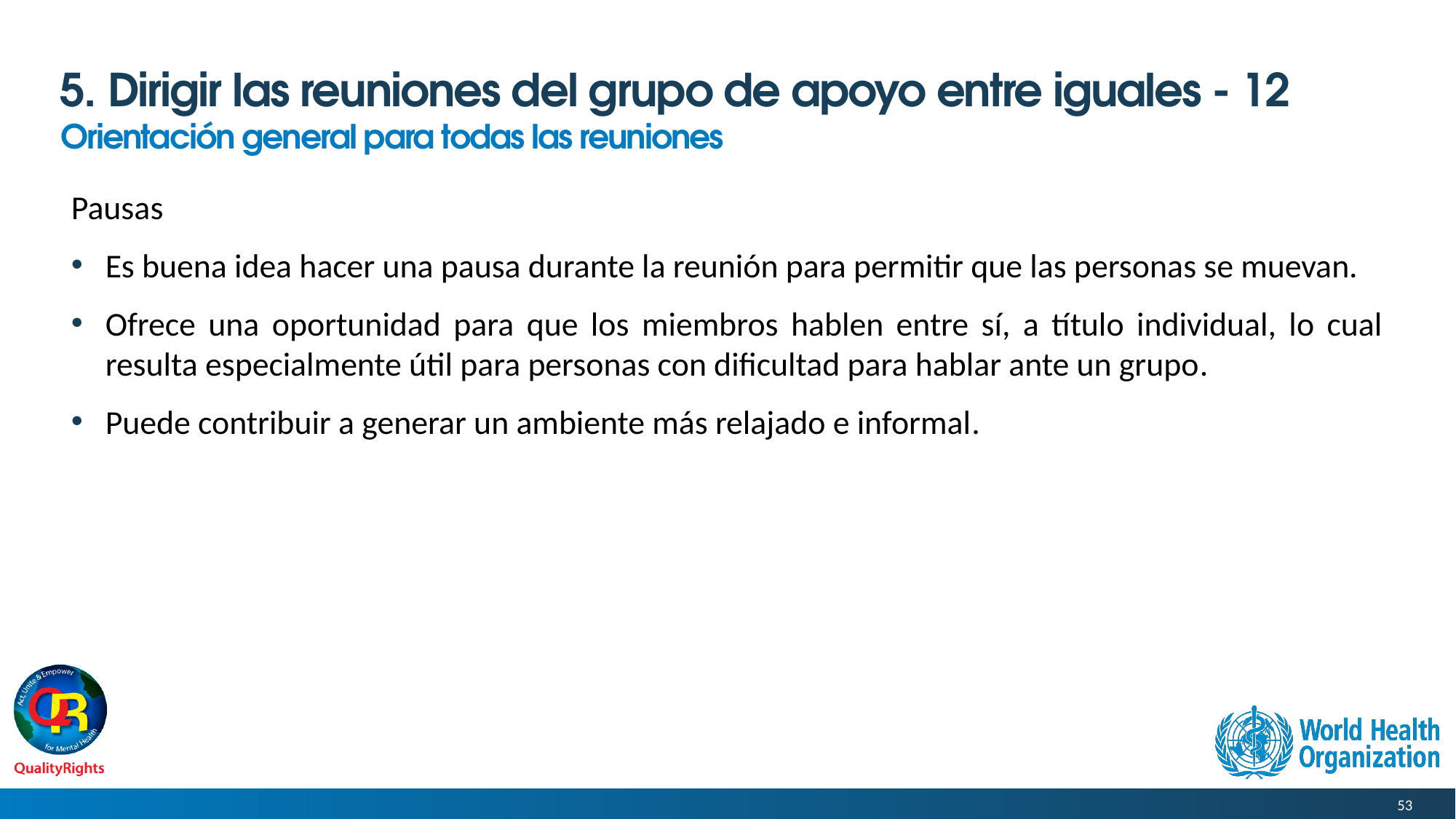

# 5. Dirigir las reuniones del grupo de apoyo entre iguales - 12
Orientación general para todas las reuniones
Pausas
Es buena idea hacer una pausa durante la reunión para permitir que las personas se muevan.
Ofrece una oportunidad para que los miembros hablen entre sí, a título individual, lo cual resulta especialmente útil para personas con dificultad para hablar ante un grupo.
Puede contribuir a generar un ambiente más relajado e informal.